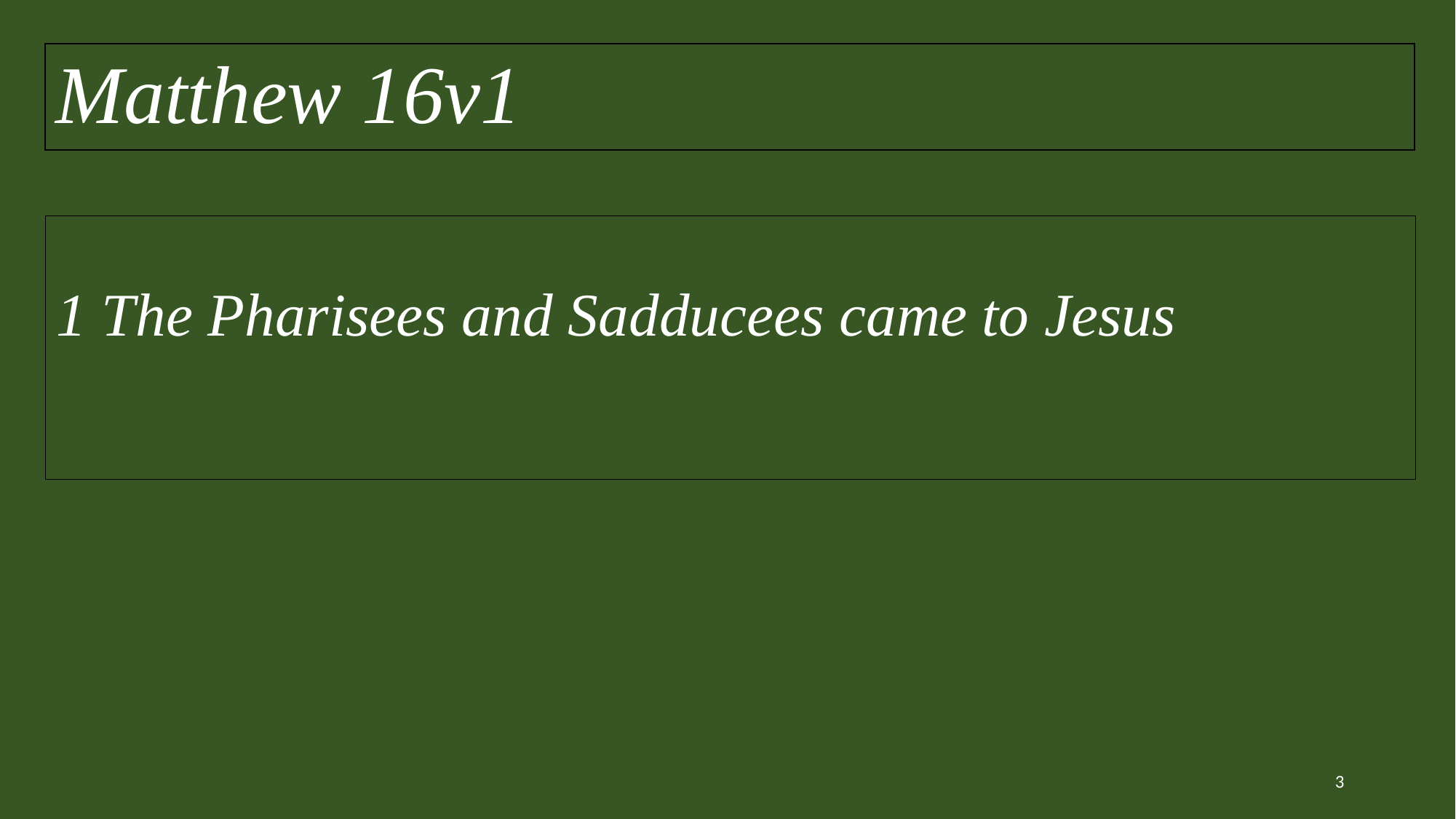

Matthew 16v1
# 1 The Pharisees and Sadducees came to Jesus
3